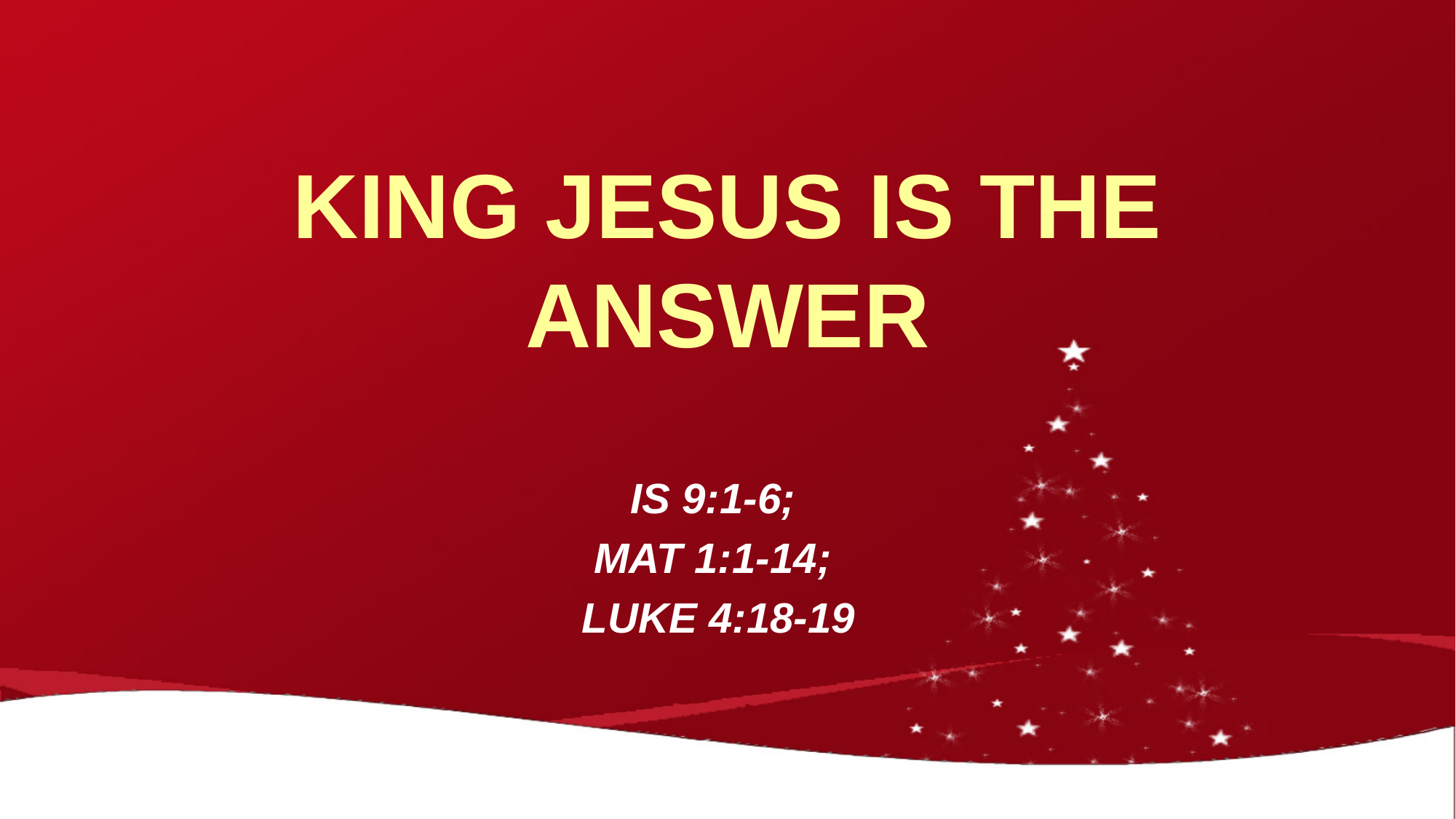

# KING JESUS IS THE ANSWER
IS 9:1-6;
MAT 1:1-14;
LUKE 4:18-19